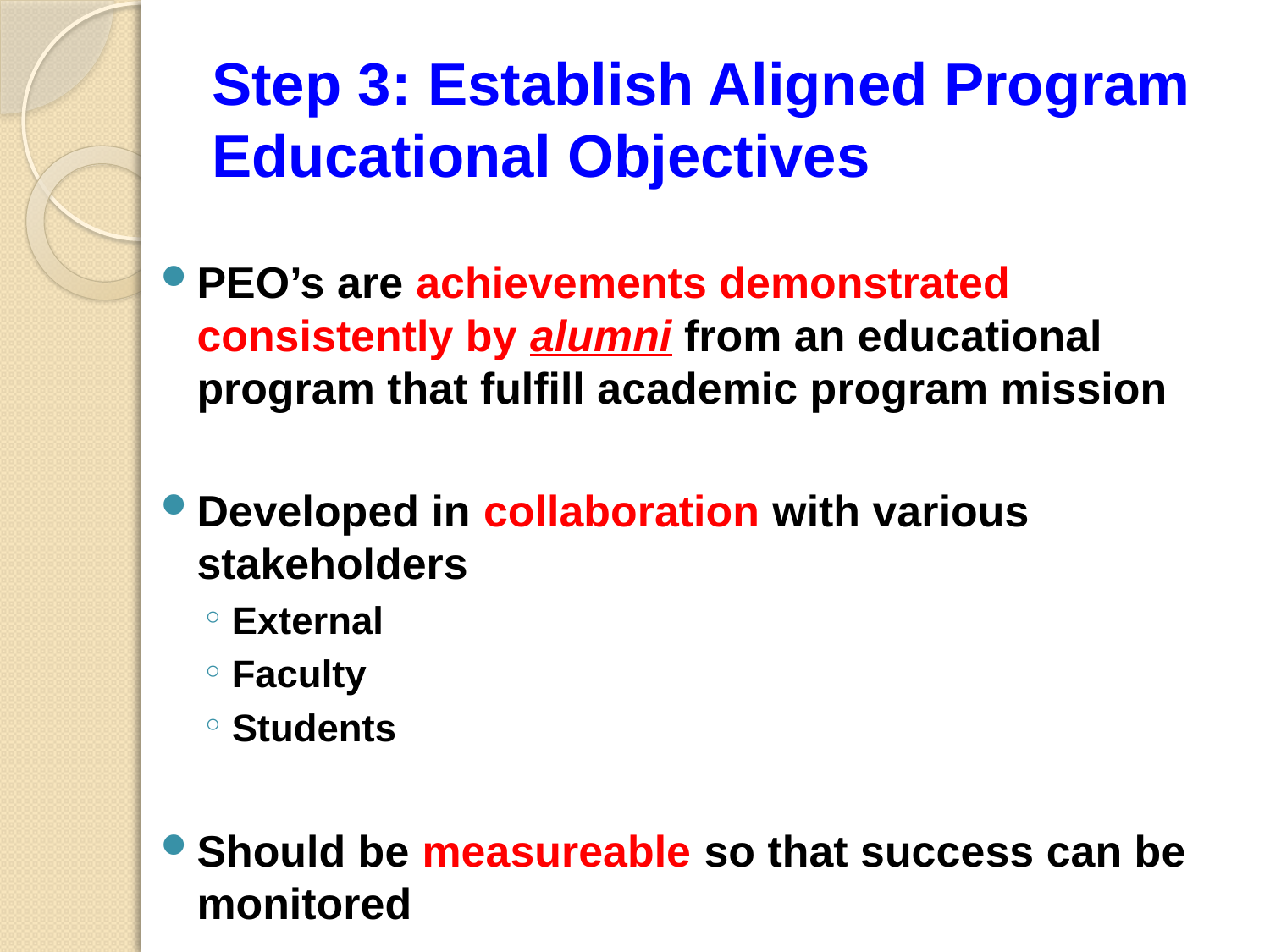

# Step 3: Establish Aligned Program Educational Objectives
PEO’s are achievements demonstrated consistently by alumni from an educational program that fulfill academic program mission

Developed in collaboration with various stakeholders
External
Faculty
Students

Should be measureable so that success can be monitored